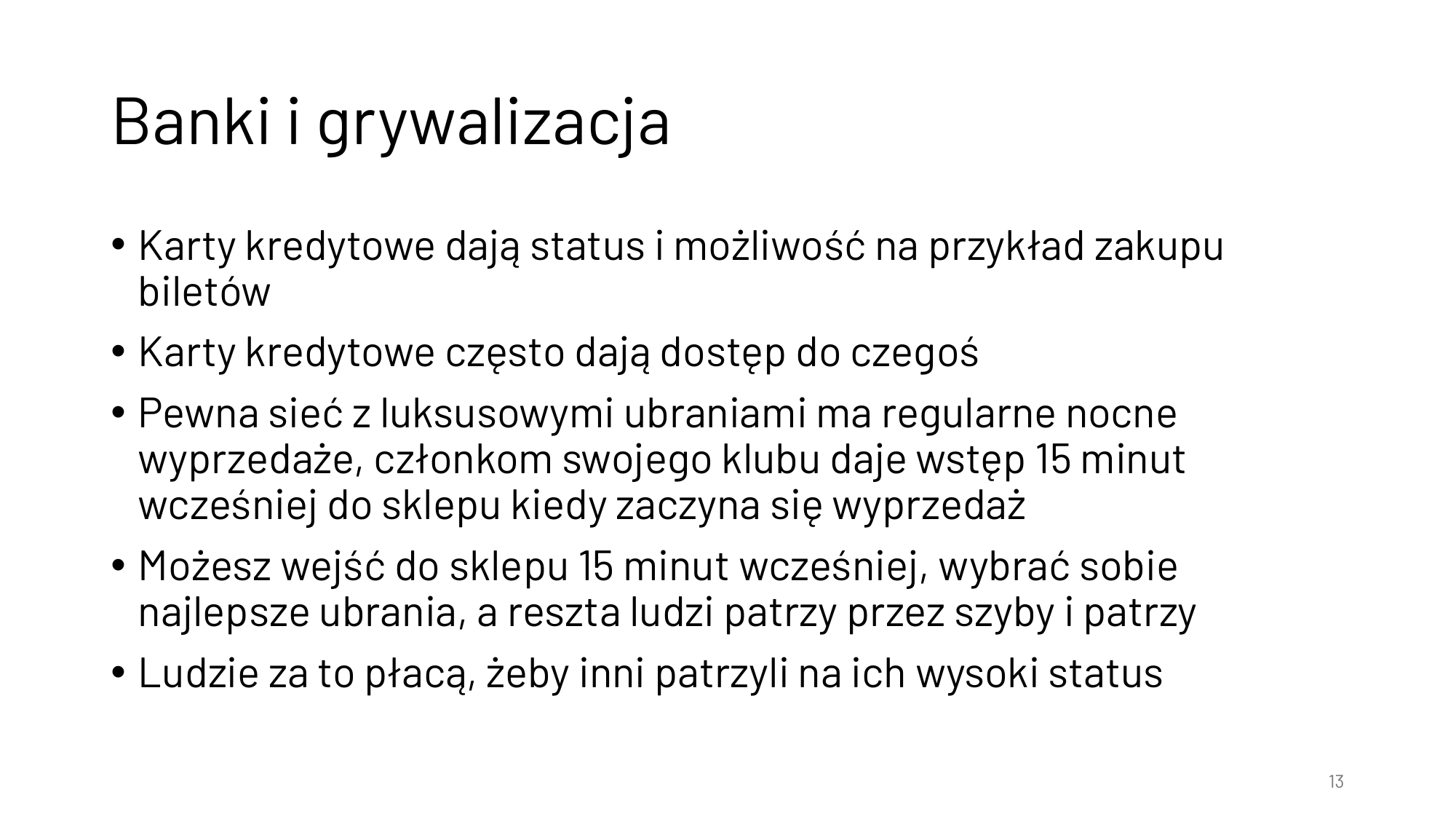

# Banki i grywalizacja
Karty kredytowe dają status i możliwość na przykład zakupu biletów
Karty kredytowe często dają dostęp do czegoś
Pewna sieć z luksusowymi ubraniami ma regularne nocne wyprzedaże, członkom swojego klubu daje wstęp 15 minut wcześniej do sklepu kiedy zaczyna się wyprzedaż
Możesz wejść do sklepu 15 minut wcześniej, wybrać sobie najlepsze ubrania, a reszta ludzi patrzy przez szyby i patrzy
Ludzie za to płacą, żeby inni patrzyli na ich wysoki status
13